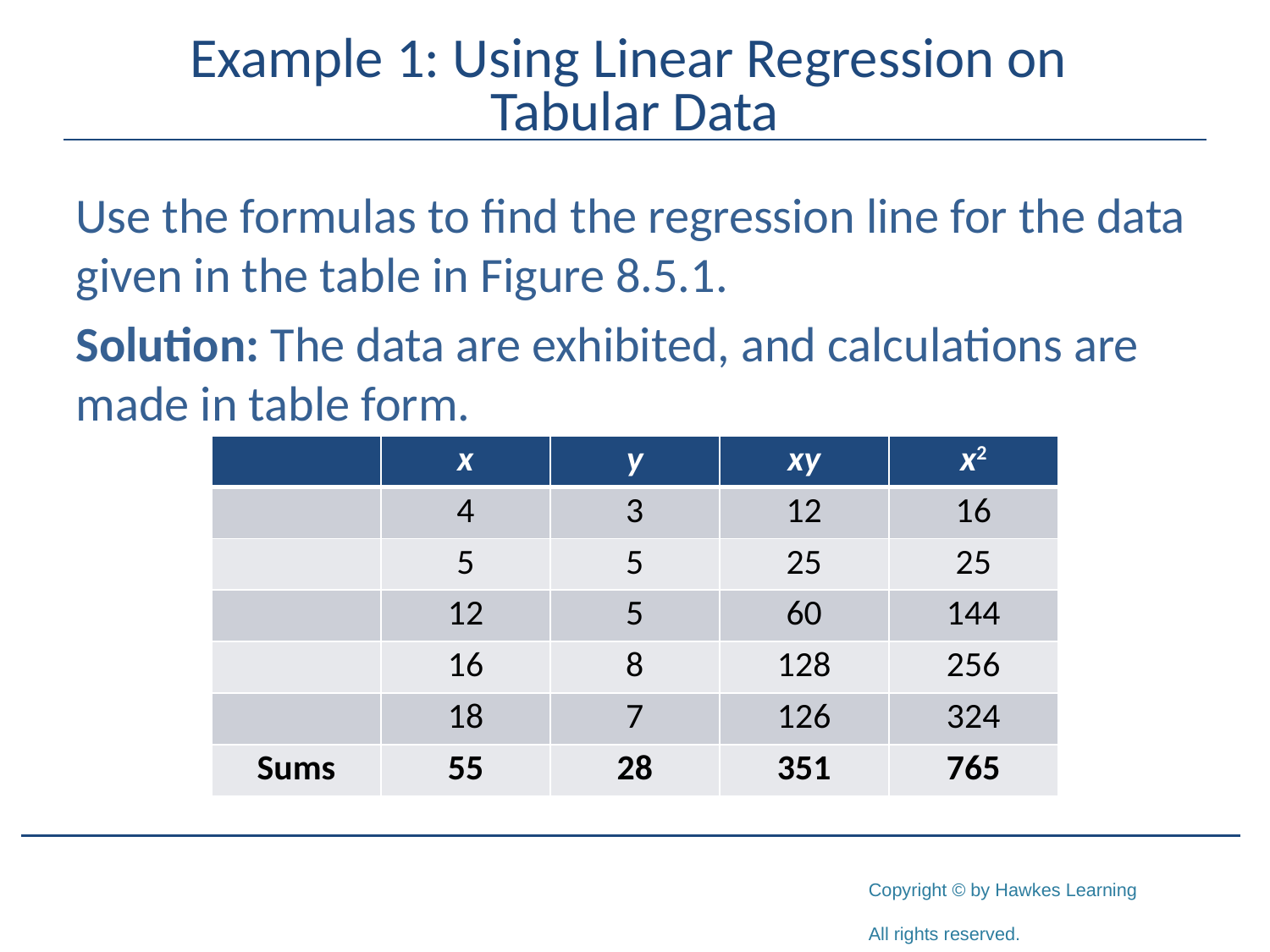

# Example 1: Using Linear Regression on Tabular Data
Use the formulas to find the regression line for the data given in the table in Figure 8.5.1.
Solution: The data are exhibited, and calculations are made in table form.
|  | x | y | xy | x2 |
| --- | --- | --- | --- | --- |
|  | 4 | 3 | 12 | 16 |
|  | 5 | 5 | 25 | 25 |
|  | 12 | 5 | 60 | 144 |
|  | 16 | 8 | 128 | 256 |
|  | 18 | 7 | 126 | 324 |
| Sums | 55 | 28 | 351 | 765 |